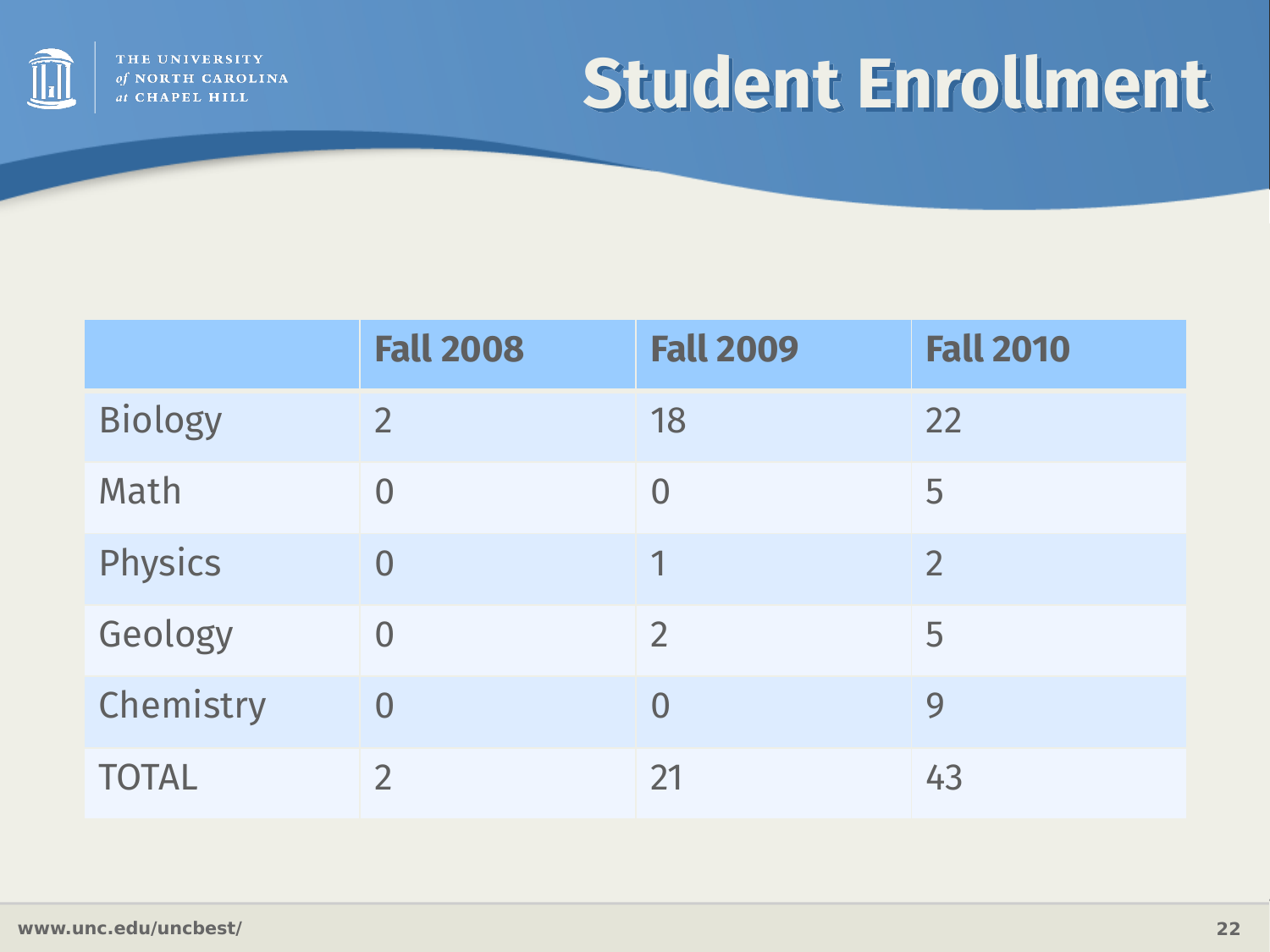

# Student Enrollment
|  | Fall 2008 | Fall 2009 | Fall 2010 |
| --- | --- | --- | --- |
| Biology | 2 | 18 | 22 |
| Math | 0 | 0 | 5 |
| Physics | 0 | 1 | 2 |
| Geology | 0 | 2 | 5 |
| Chemistry | 0 | 0 | 9 |
| TOTAL | 2 | 21 | 43 |